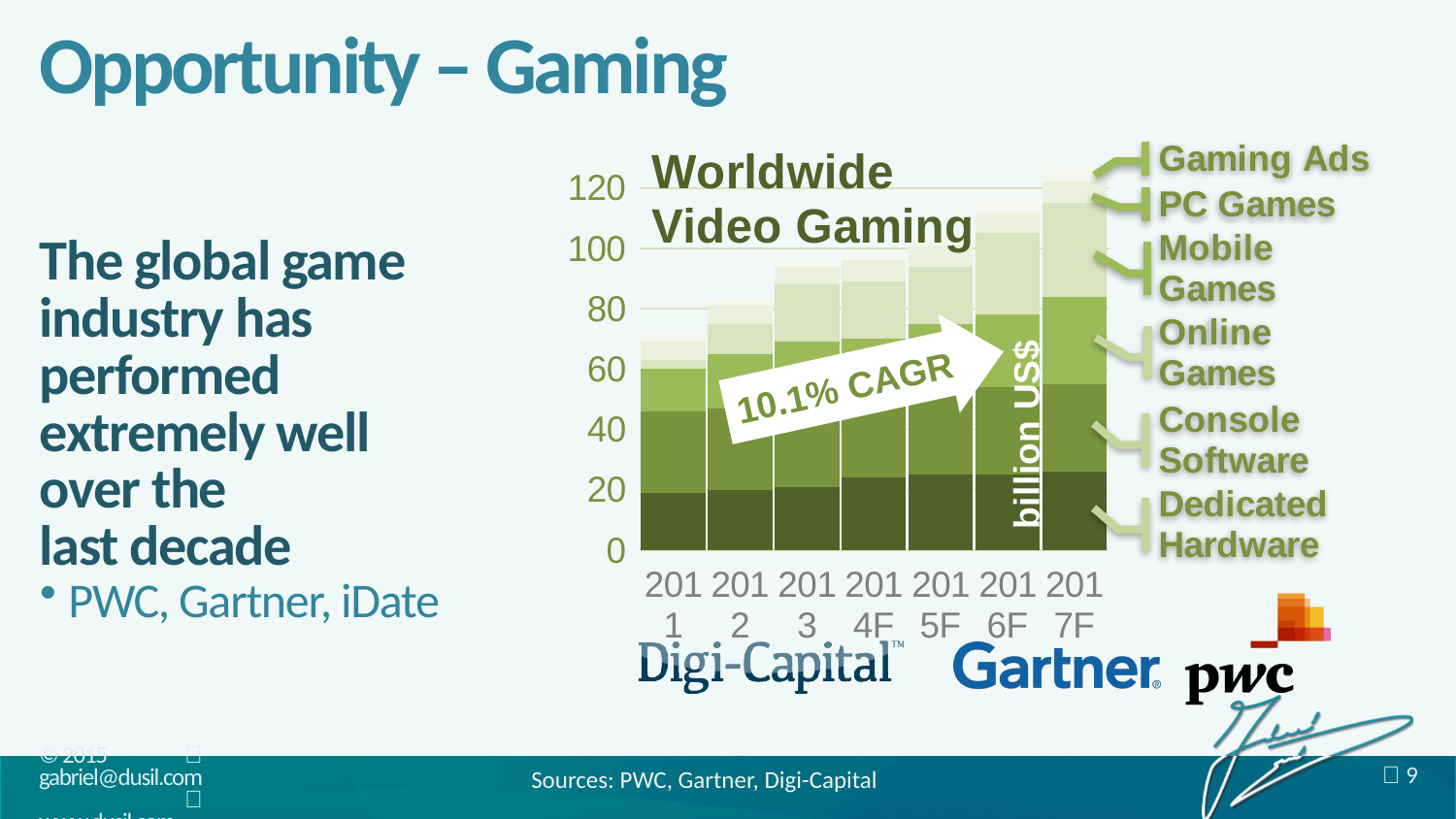

# Opportunity – Gaming

### Chart

| Category | Dedicated Hardware | Console Software | Online Games | Mobile Games | PC Games | Advertising |
|---|---|---|---|---|---|---|
| 2011 | 19.0 | 27.0 | 14.0 | 3.0 | 6.0 | 2.0 |
| 2012 | 20.0 | 27.0 | 18.0 | 10.0 | 6.0 | 2.0 |
| 2013 | 21.0 | 27.0 | 21.0 | 19.0 | 6.0 | 2.0 |
| 2014F | 24.0 | 27.0 | 19.0 | 19.0 | 7.0 | 3.0 |
| 2015F | 25.0 | 28.0 | 22.0 | 19.0 | 7.0 | 3.0 |
| 2016F | 25.0 | 29.0 | 24.0 | 27.0 | 7.0 | 4.0 |
| 2017F | 26.0 | 29.0 | 29.0 | 31.0 | 7.0 | 5.0 |
The global game
industry has
performed
extremely well
over the
last decade
PWC, Gartner, iDate
10.1% CAGR
Sources: PWC, Gartner, Digi-Capital